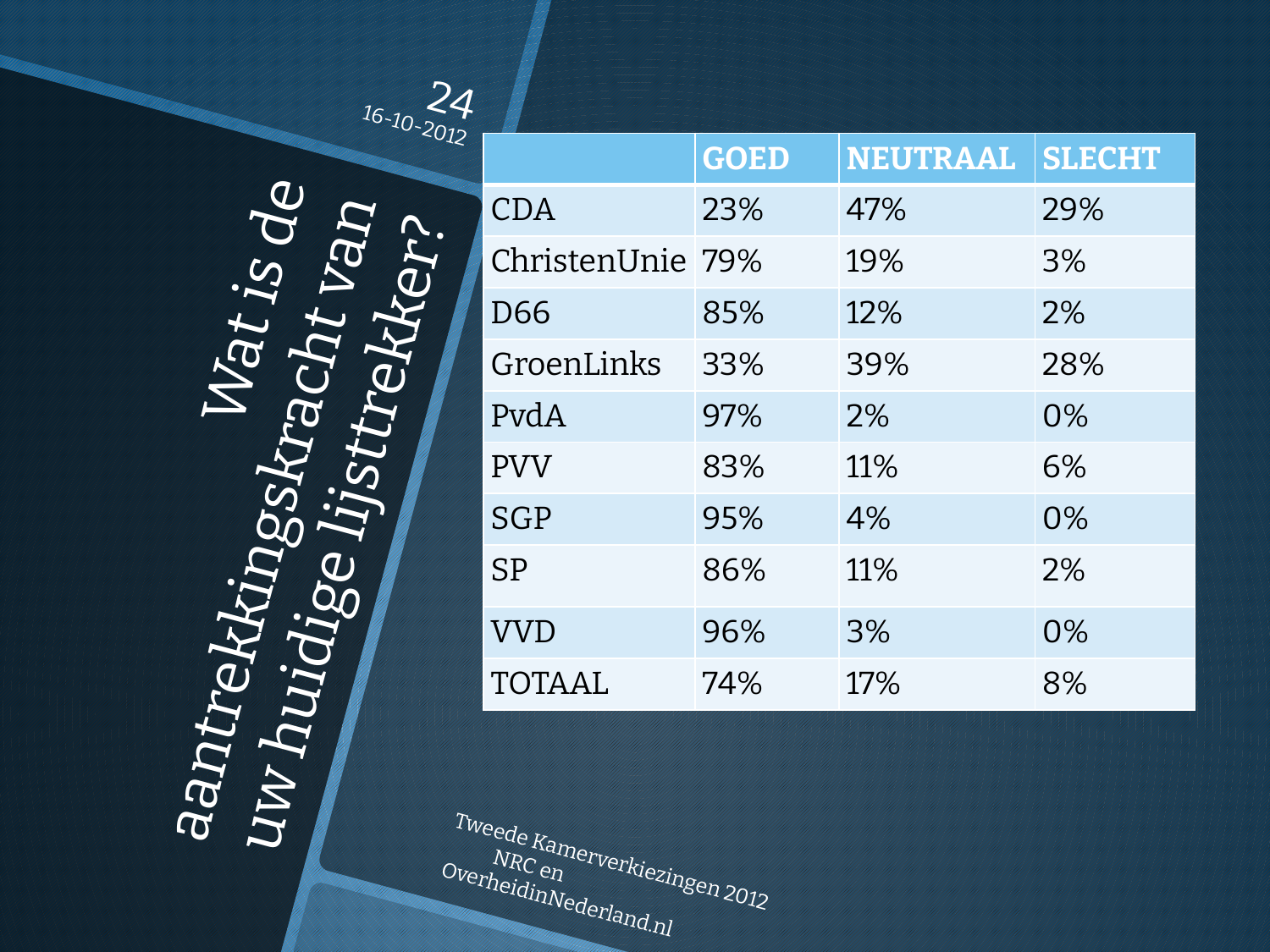

24
16-10-2012
|  | GOED | NEUTRAAL | SLECHT |
| --- | --- | --- | --- |
| CDA | 23% | 47% | 29% |
| ChristenUnie | 79% | 19% | 3% |
| D66 | 85% | 12% | 2% |
| GroenLinks | 33% | 39% | 28% |
| PvdA | 97% | 2% | 0% |
| PVV | 83% | 11% | 6% |
| SGP | 95% | 4% | 0% |
| SP | 86% | 11% | 2% |
| VVD | 96% | 3% | 0% |
| TOTAAL | 74% | 17% | 8% |
# Wat is de aantrekkingskracht van uw huidige lijsttrekker?
Tweede Kamerverkiezingen 2012            NRC en OverheidinNederland.nl